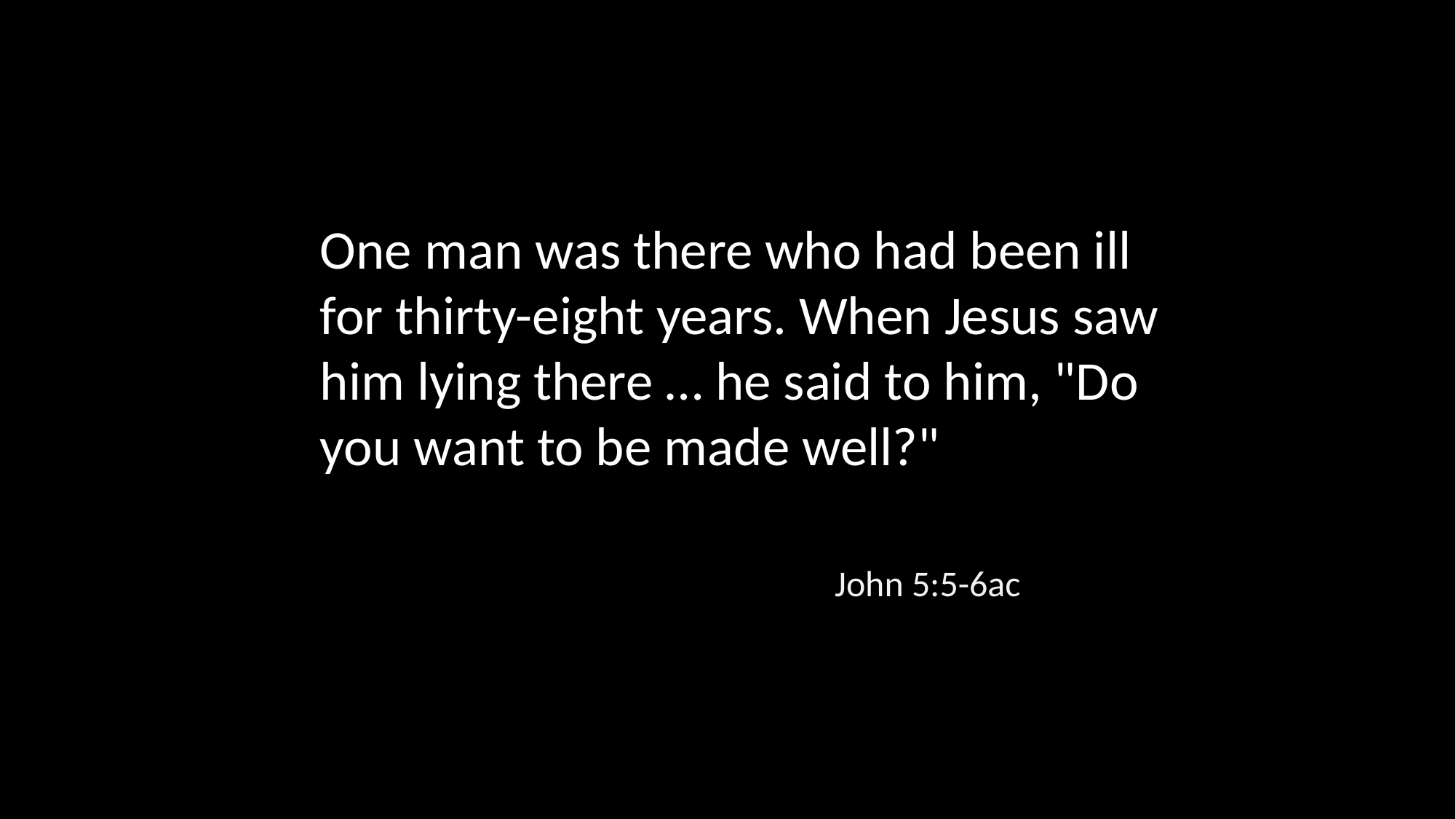

One man was there who had been ill for thirty-eight years. When Jesus saw him lying there … he said to him, "Do you want to be made well?"
John 5:5-6ac